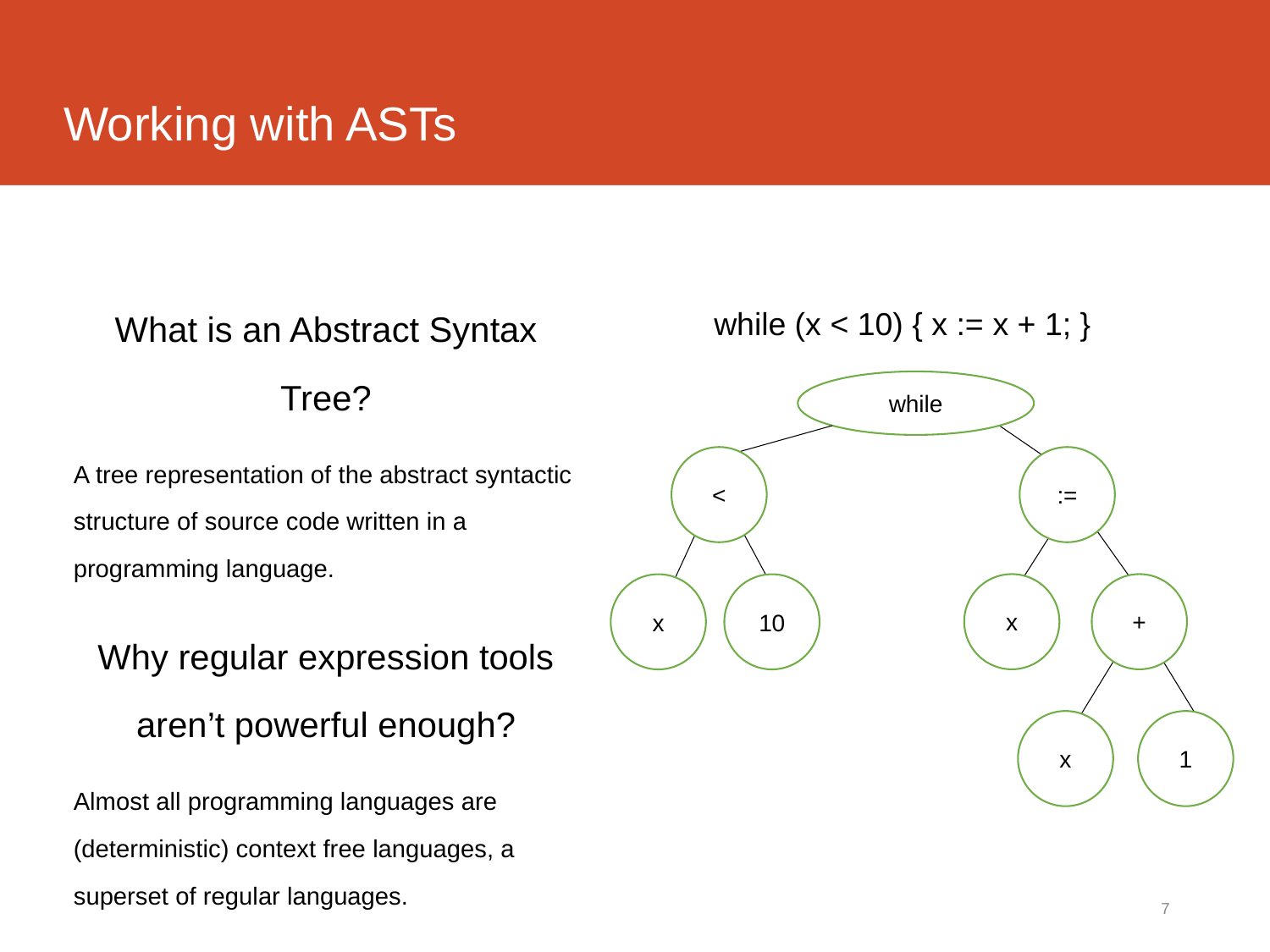

# Working with ASTs
What is an Abstract Syntax Tree?
A tree representation of the abstract syntactic structure of source code written in a programming language.
Why regular expression tools aren’t powerful enough?
Almost all programming languages are (deterministic) context free languages, a superset of regular languages.
while (x < 10) { x := x + 1; }
while
<
:=
x
+
x
10
x
1
7